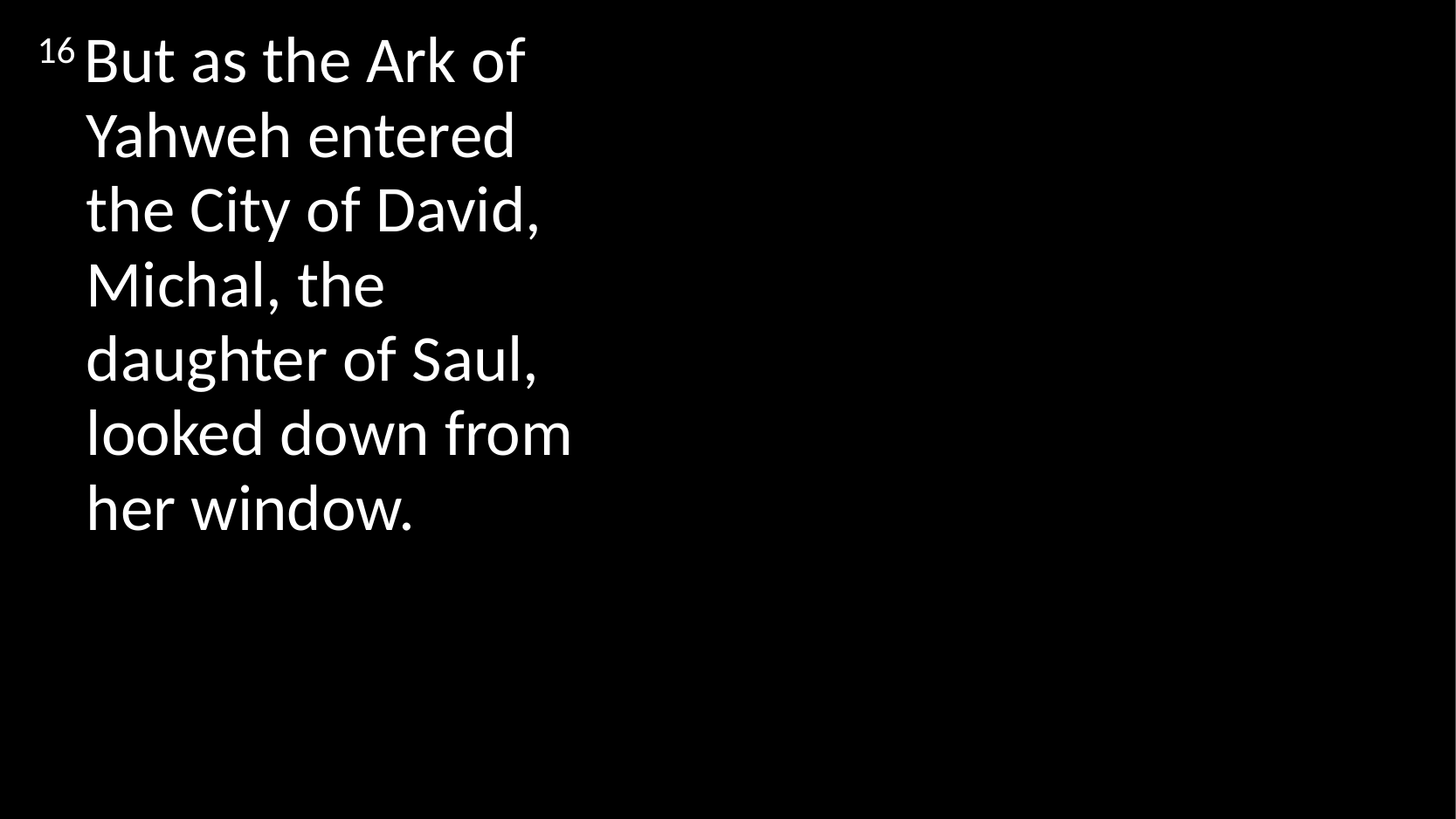

16 But as the Ark of Yahweh entered the City of David, Michal, the daughter of Saul, looked down from her window.
#